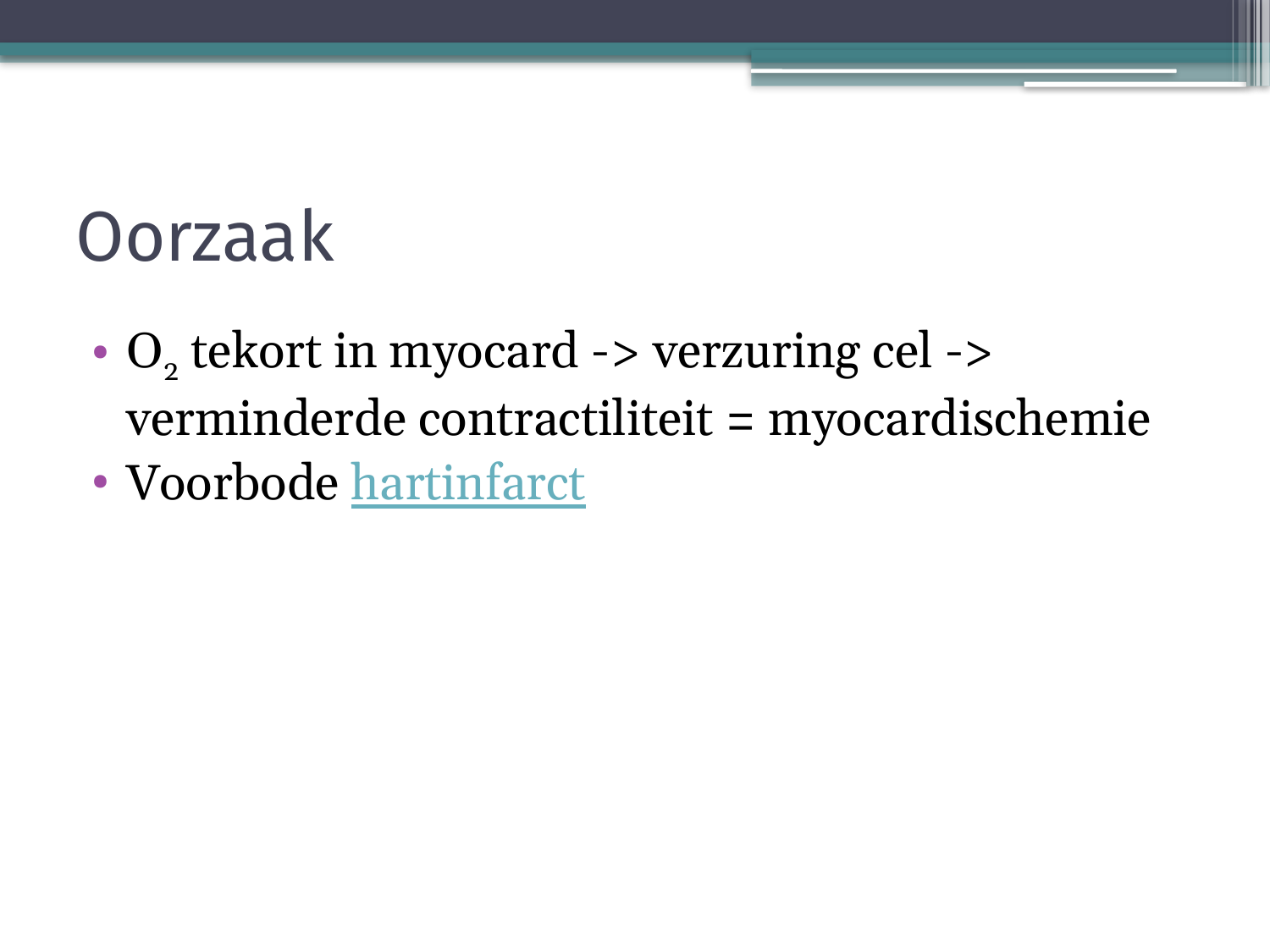

# Oorzaak
O2 tekort in myocard -> verzuring cel -> verminderde contractiliteit = myocardischemie
Voorbode hartinfarct